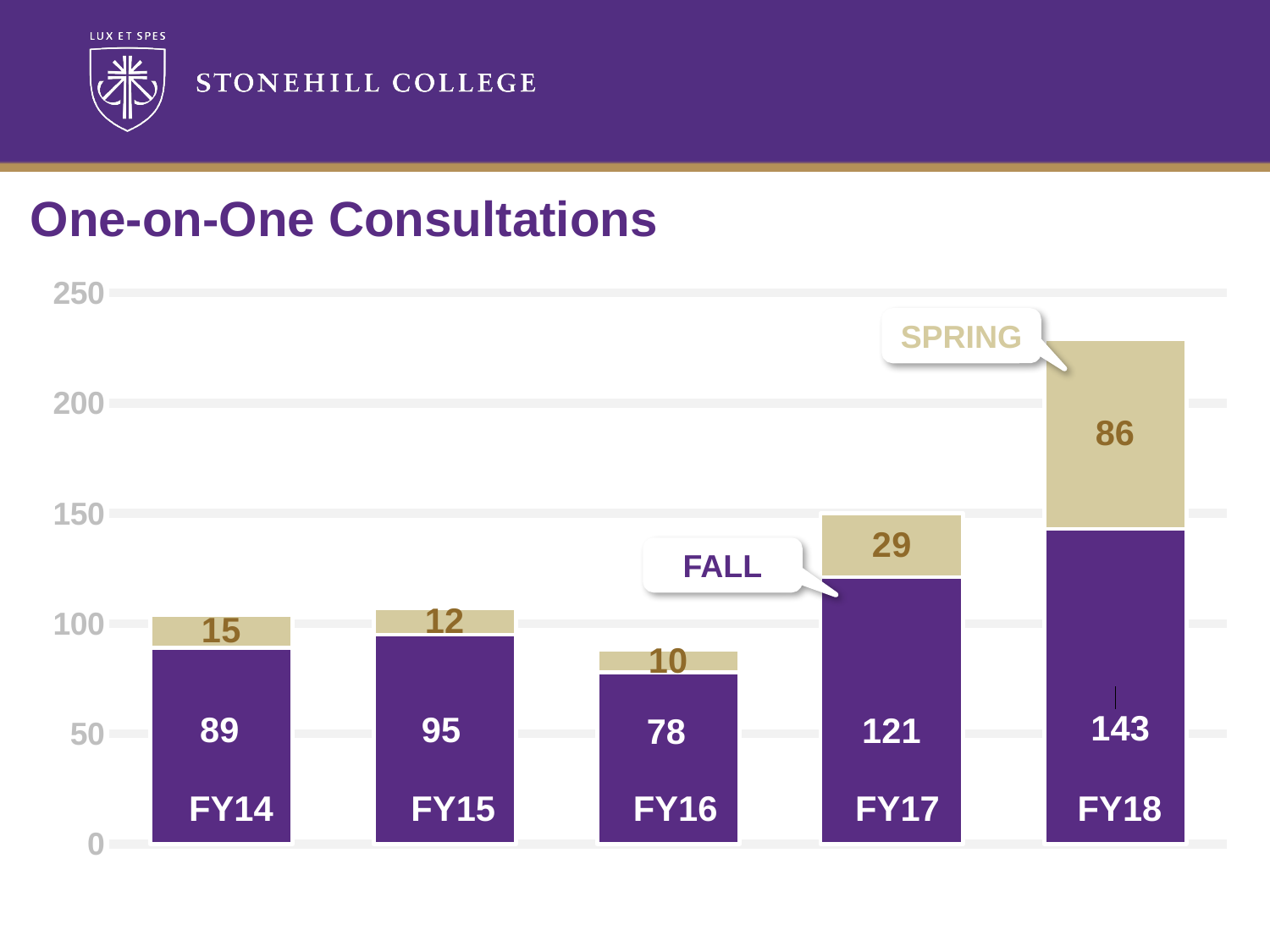

One-on-One Consultations

### Chart

| Category | Fall | Spring |
|---|---|---|
| FY14 | 89.0 | 15.0 |
| FY15 | 95.0 | 12.0 |
| FY16 | 78.0 | 10.0 |
| FY17 | 121.0 | 29.0 |
| FY18 | 143.0 | 86.0 |
SPRING
FALL
FY14
FY15
FY16
FY17
FY18